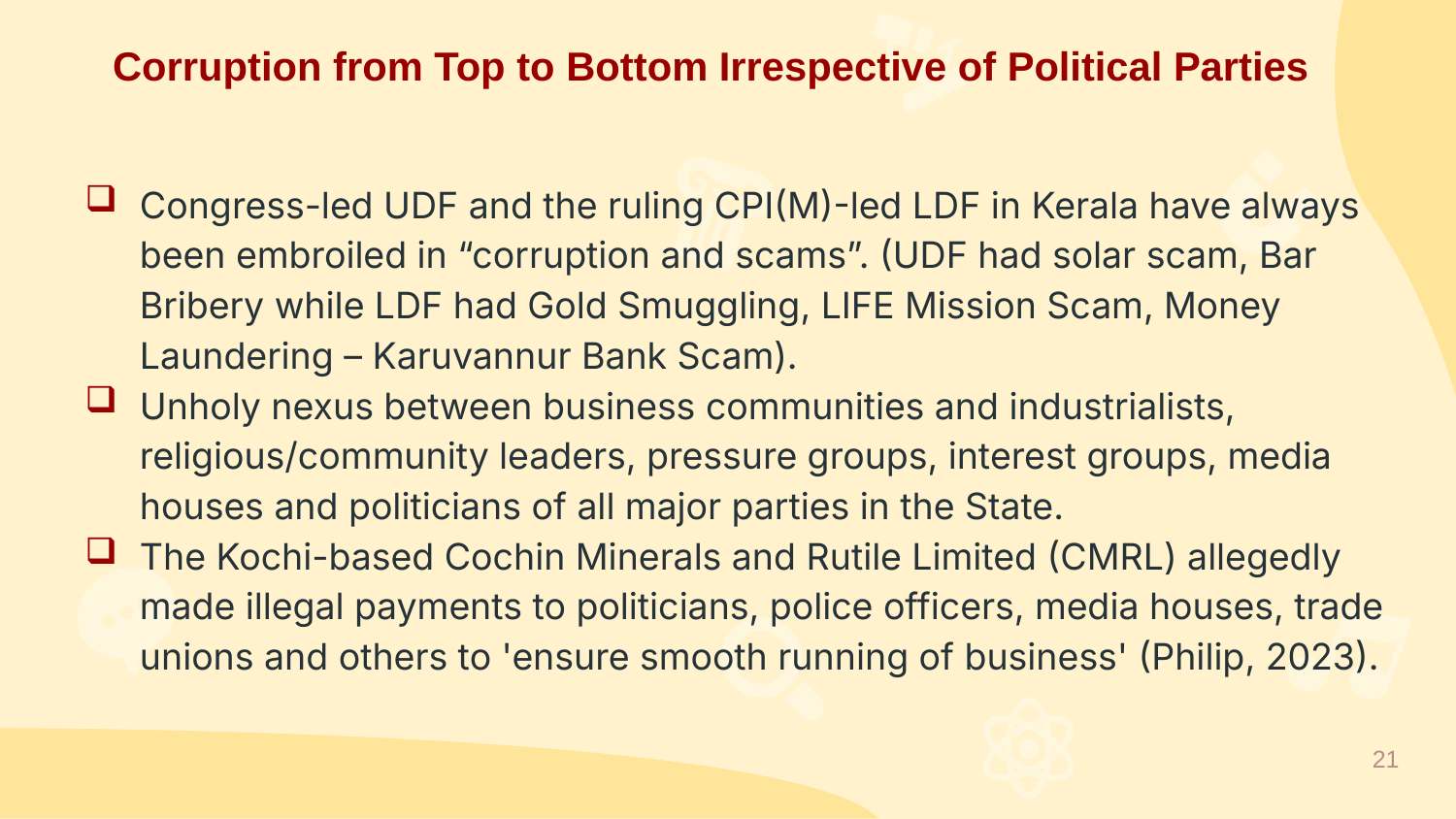

Corruption from Top to Bottom Irrespective of Political Parties
Congress-led UDF and the ruling CPI(M)-led LDF in Kerala have always been embroiled in “corruption and scams”. (UDF had solar scam, Bar Bribery while LDF had Gold Smuggling, LIFE Mission Scam, Money Laundering – Karuvannur Bank Scam).
Unholy nexus between business communities and industrialists, religious/community leaders, pressure groups, interest groups, media houses and politicians of all major parties in the State.
The Kochi-based Cochin Minerals and Rutile Limited (CMRL) allegedly made illegal payments to politicians, police officers, media houses, trade unions and others to 'ensure smooth running of business' (Philip, 2023).

21